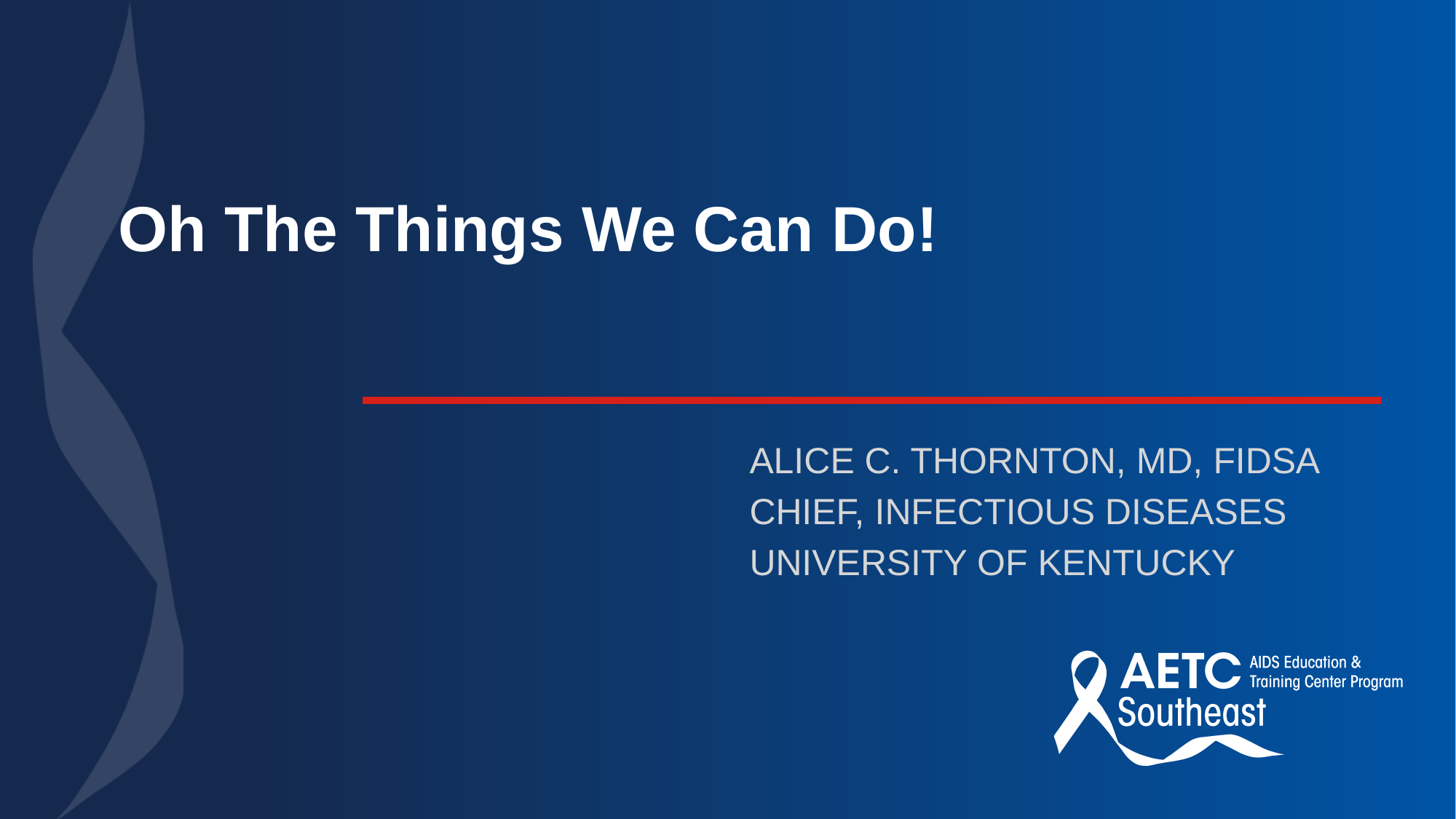

# Oh The Things We Can Do!
ALICE C. THORNTON, MD, FIDSA​
CHIEF, INFECTIOUS DISEASES​
UNIVERSITY OF KENTUCKY